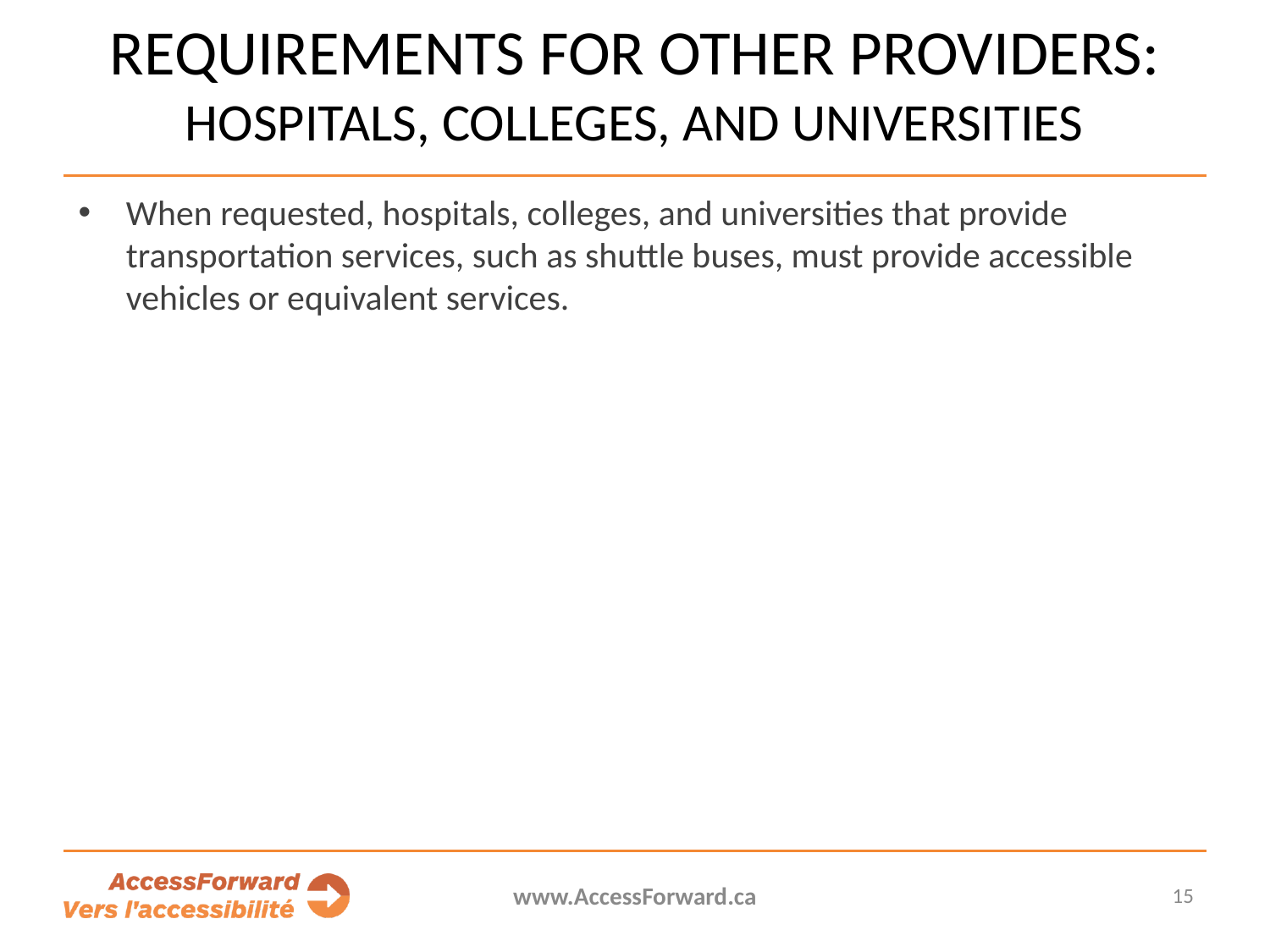

# Requirements for other providers: Hospitals, colleges, and universities
When requested, hospitals, colleges, and universities that provide transportation services, such as shuttle buses, must provide accessible vehicles or equivalent services.
www.AccessForward.ca
15